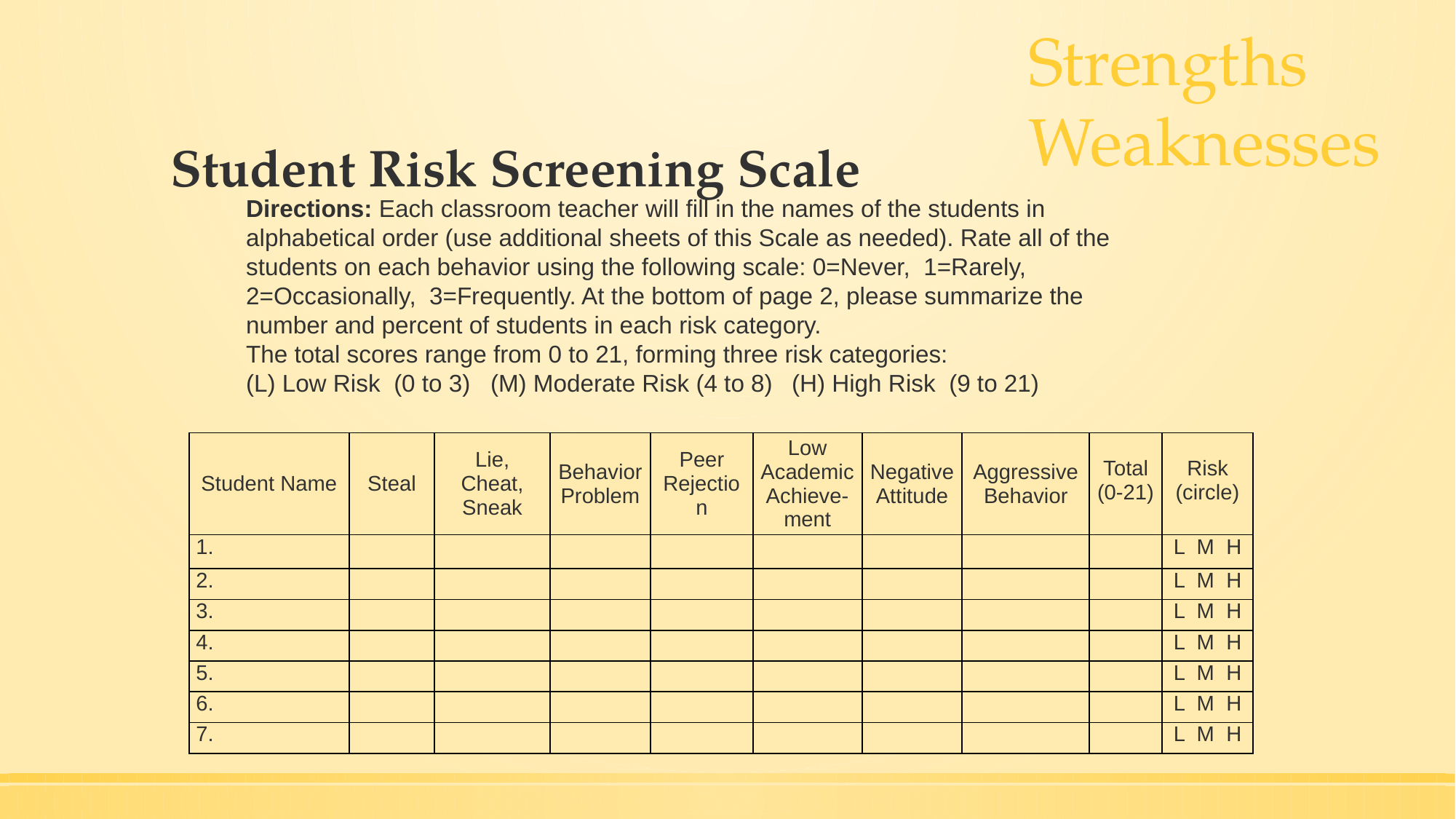

Strengths
Weaknesses
# Student Risk Screening Scale
Directions: Each classroom teacher will fill in the names of the students in alphabetical order (use additional sheets of this Scale as needed). Rate all of the students on each behavior using the following scale: 0=Never,  1=Rarely,  2=Occasionally,  3=Frequently. At the bottom of page 2, please summarize the number and percent of students in each risk category.
The total scores range from 0 to 21, forming three risk categories:
(L) Low Risk  (0 to 3)   (M) Moderate Risk (4 to 8) 	(H) High Risk  (9 to 21)

| Student Name | Steal | Lie, Cheat, Sneak | Behavior Problem | Peer Rejection | Low Academic Achieve-ment | Negative Attitude | Aggressive Behavior | Total (0-21) | Risk (circle) |
| --- | --- | --- | --- | --- | --- | --- | --- | --- | --- |
| 1. |  |  |  |  |  |  |  |  | L M H |
| 2. |  |  |  |  |  |  |  |  | L M H |
| 3. |  |  |  |  |  |  |  |  | L M H |
| 4. |  |  |  |  |  |  |  |  | L M H |
| 5. |  |  |  |  |  |  |  |  | L M H |
| 6. |  |  |  |  |  |  |  |  | L M H |
| 7. |  |  |  |  |  |  |  |  | L M H |